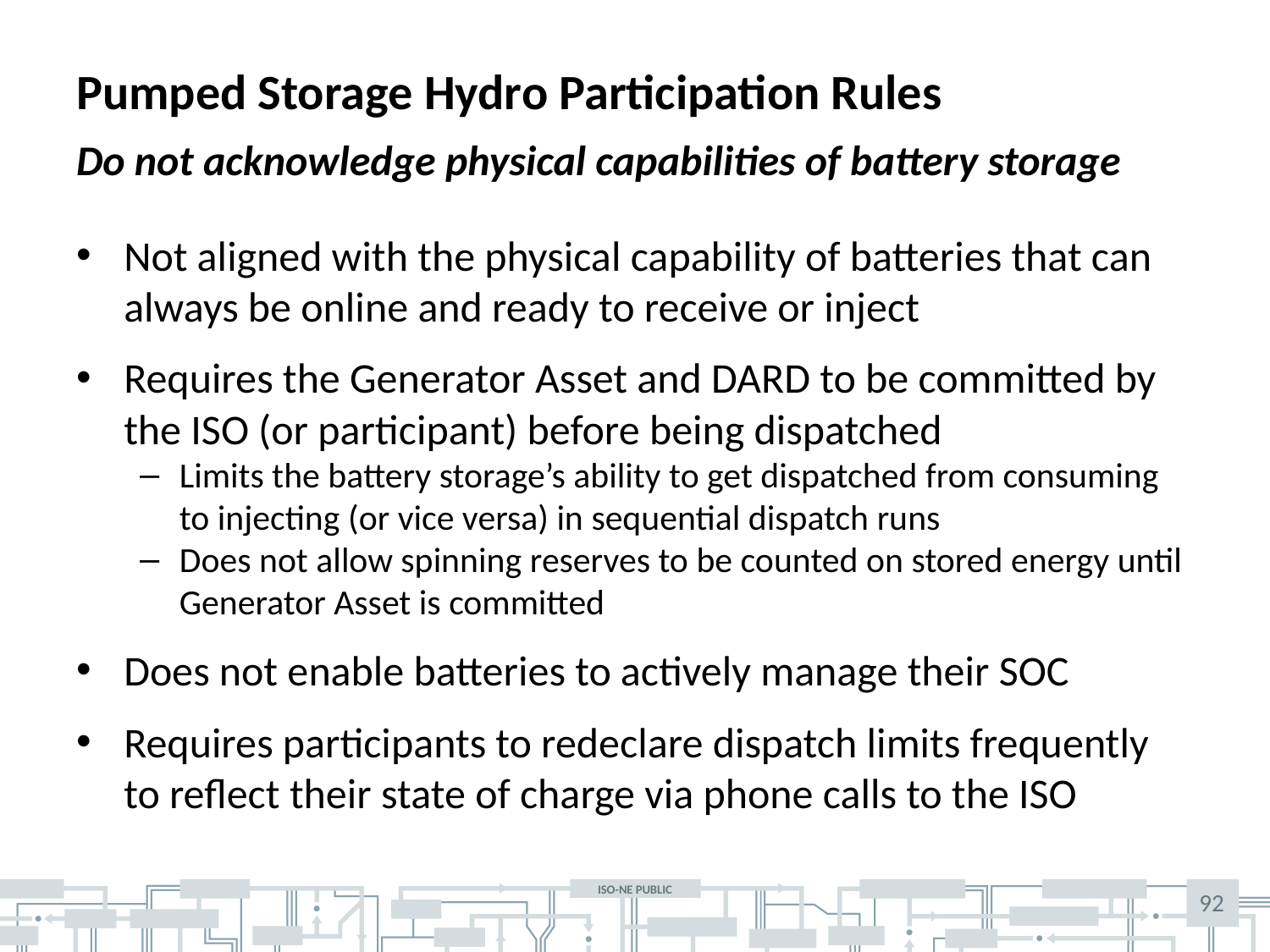

# Pumped Storage Hydro Participation Rules
Do not acknowledge physical capabilities of battery storage
Not aligned with the physical capability of batteries that can always be online and ready to receive or inject
Requires the Generator Asset and DARD to be committed by the ISO (or participant) before being dispatched
Limits the battery storage’s ability to get dispatched from consuming to injecting (or vice versa) in sequential dispatch runs
Does not allow spinning reserves to be counted on stored energy until Generator Asset is committed
Does not enable batteries to actively manage their SOC
Requires participants to redeclare dispatch limits frequently to reflect their state of charge via phone calls to the ISO
92